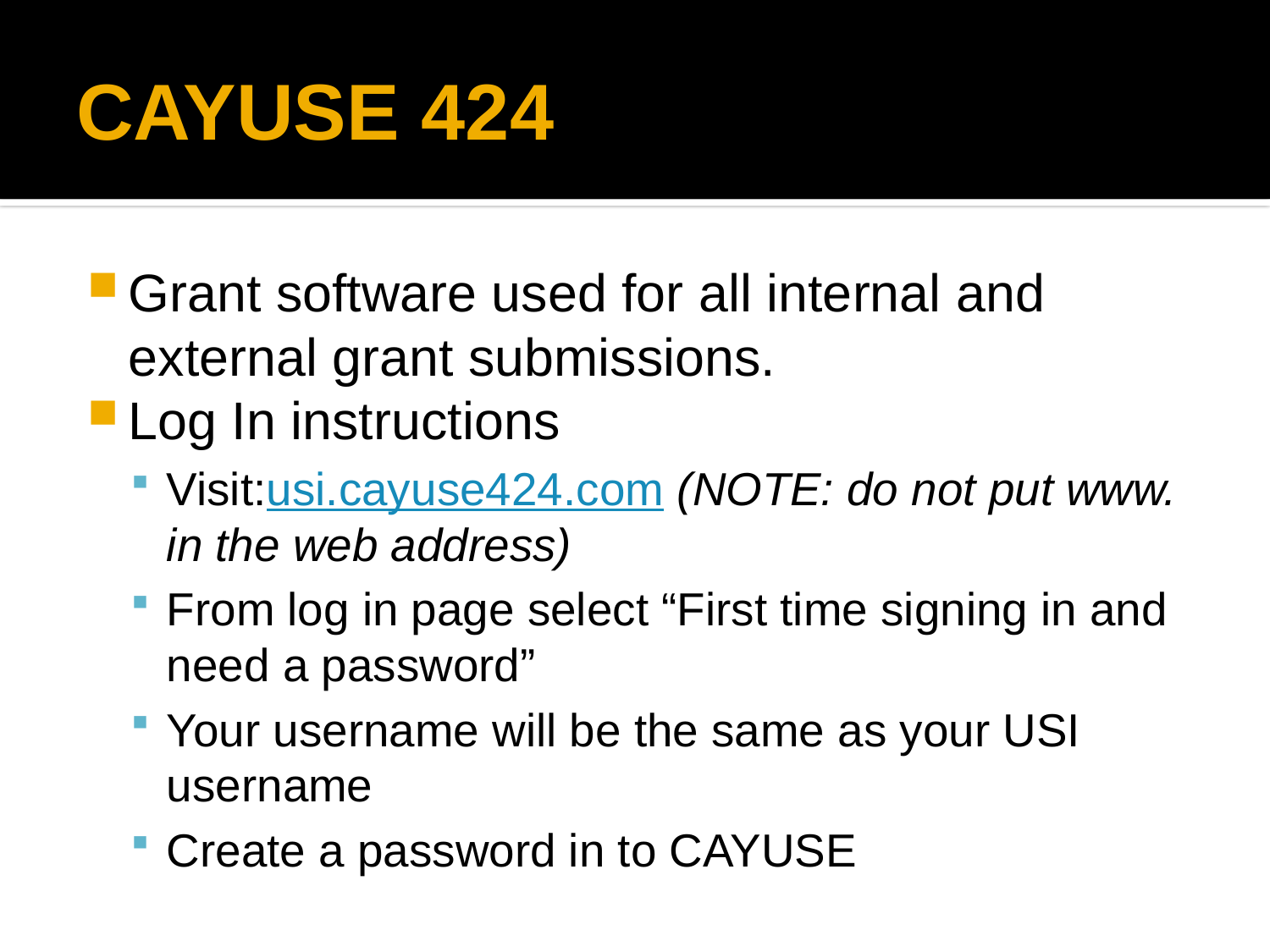

# CAYUSE 424
Grant software used for all internal and external grant submissions.
Log In instructions
Visit:usi.cayuse424.com (NOTE: do not put www. in the web address)
From log in page select “First time signing in and need a password”
Your username will be the same as your USI username
Create a password in to CAYUSE